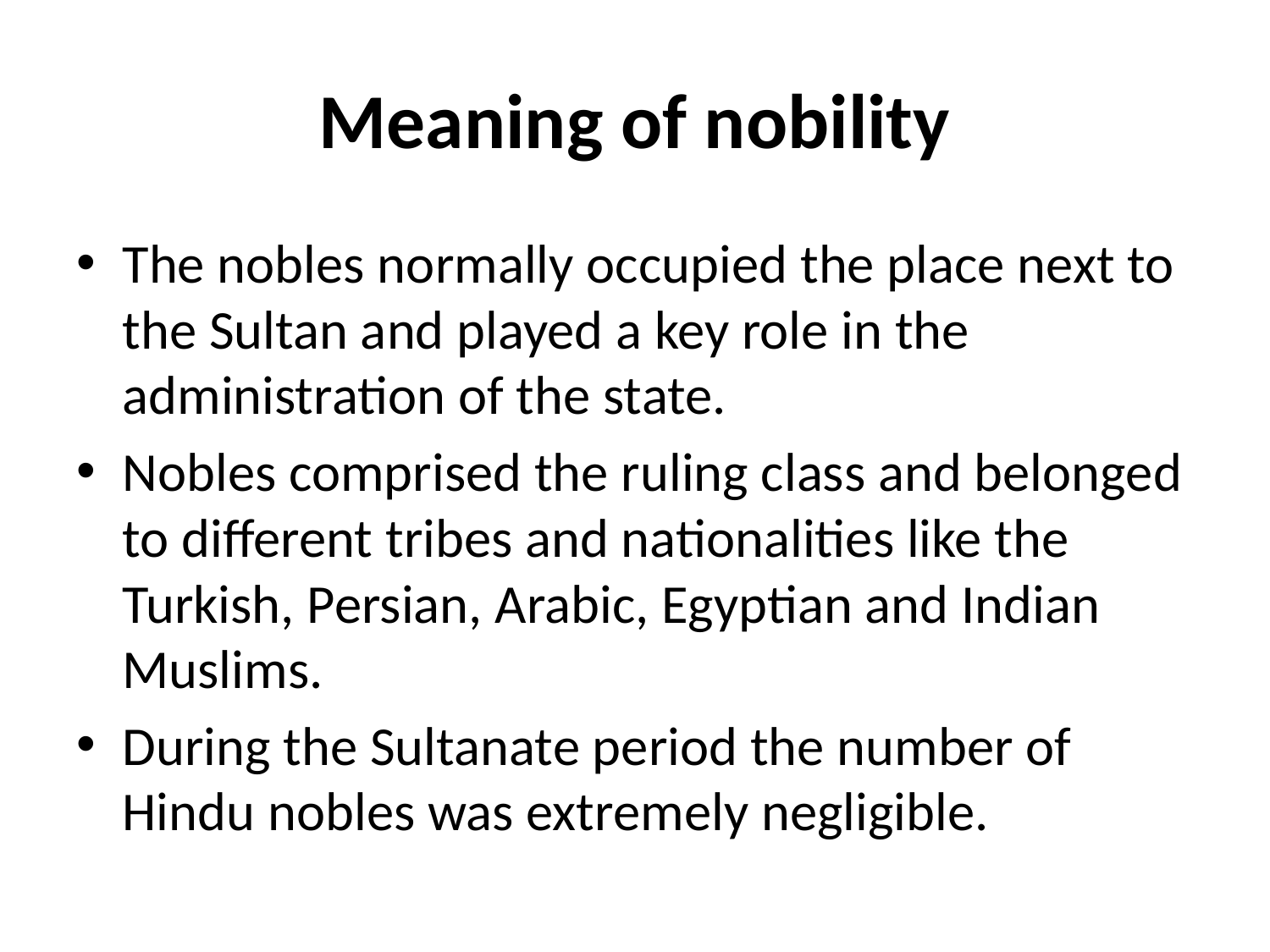

# Meaning of nobility
The nobles normally occupied the place next to the Sultan and played a key role in the administration of the state.
Nobles comprised the ruling class and belonged to different tribes and nationalities like the Turkish, Persian, Arabic, Egyptian and Indian Muslims.
During the Sultanate period the number of Hindu nobles was extremely negligible.